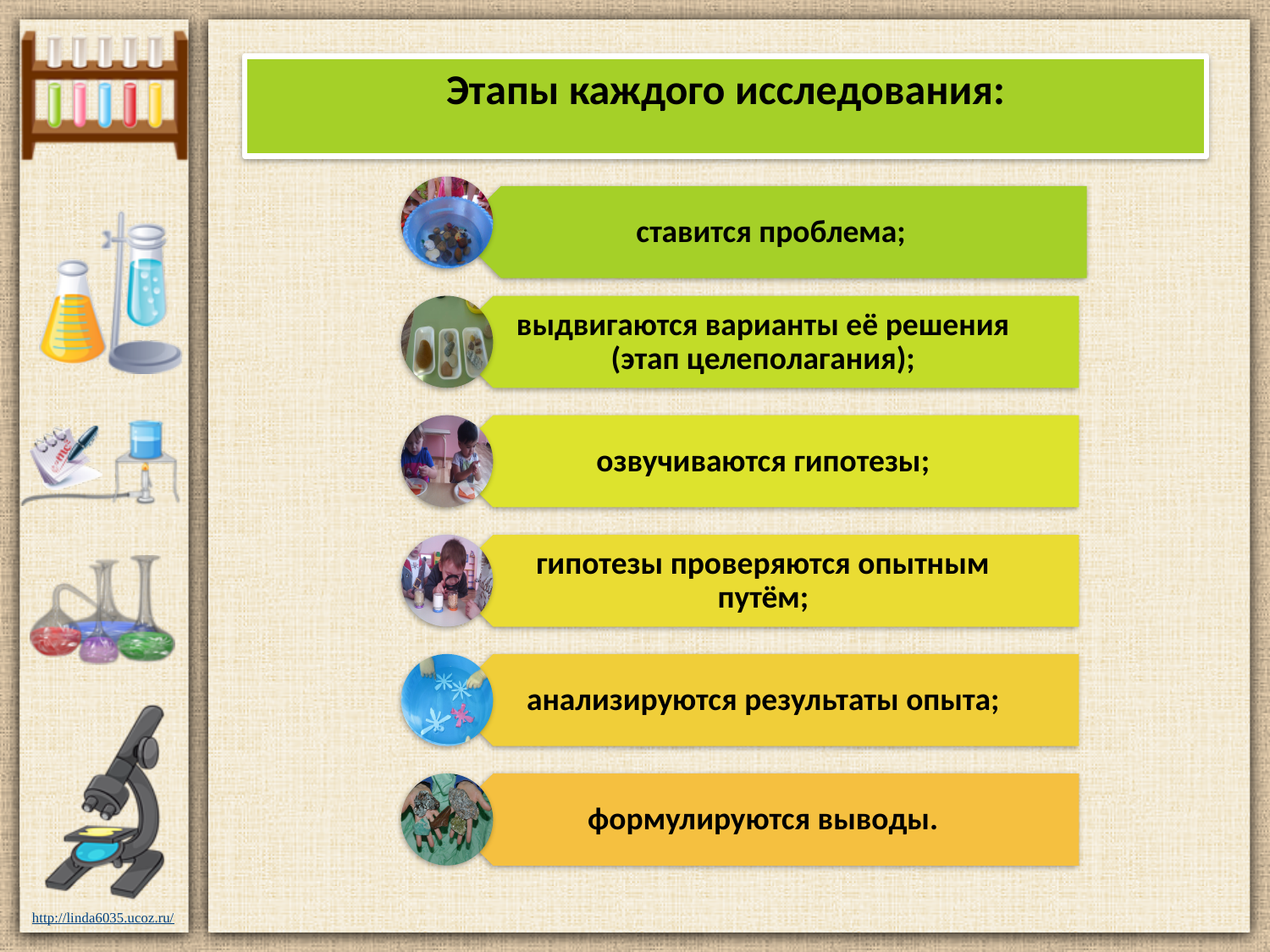

# Этапы каждого исследования:
ставится проблема;
выдвигаются варианты её решения (этап целеполагания);
озвучиваются гипотезы;
гипотезы проверяются опытным путём;
анализируются результаты опыта;
формулируются выводы.